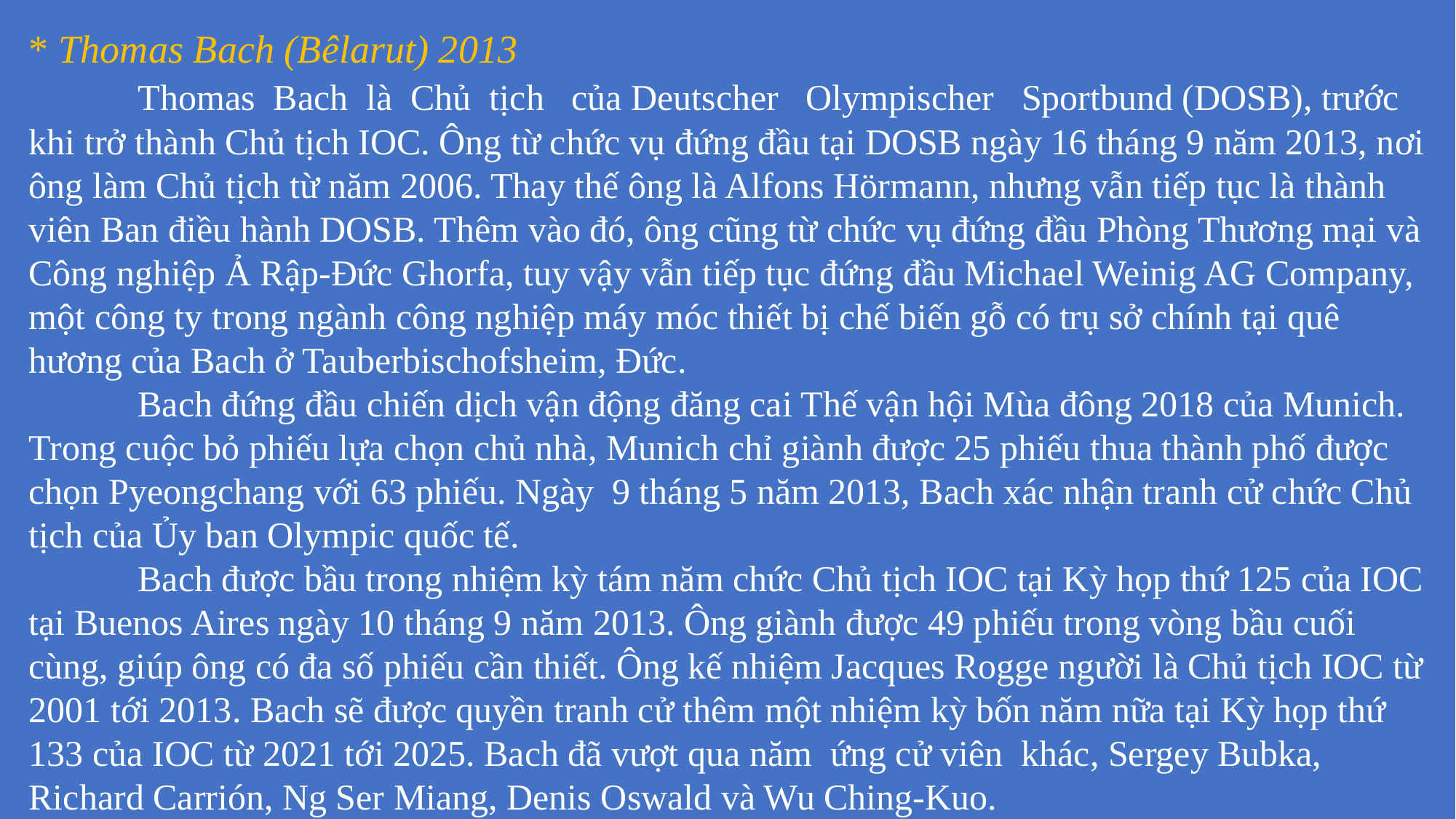

* Thomas Bach (Bêlarut) 2013
	Thomas  Bach  là  Chủ  tịch   của Deutscher   Olympischer   Sportbund (DOSB), trước khi trở thành Chủ tịch IOC. Ông từ chức vụ đứng đầu tại DOSB ngày 16 tháng 9 năm 2013, nơi ông làm Chủ tịch từ năm 2006. Thay thế ông là Alfons Hörmann, nhưng vẫn tiếp tục là thành viên Ban điều hành DOSB. Thêm vào đó, ông cũng từ chức vụ đứng đầu Phòng Thương mại và Công nghiệp Ả Rập-Đức Ghorfa, tuy vậy vẫn tiếp tục đứng đầu Michael Weinig AG Company, một công ty trong ngành công nghiệp máy móc thiết bị chế biến gỗ có trụ sở chính tại quê hương của Bach ở Tauberbischofsheim, Đức.	Bach đứng đầu chiến dịch vận động đăng cai Thế vận hội Mùa đông 2018 của Munich. Trong cuộc bỏ phiếu lựa chọn chủ nhà, Munich chỉ giành được 25 phiếu thua thành phố được chọn Pyeongchang với 63 phiếu. Ngày  9 tháng 5 năm 2013, Bach xác nhận tranh cử chức Chủ tịch của Ủy ban Olympic quốc tế.	Bach được bầu trong nhiệm kỳ tám năm chức Chủ tịch IOC tại Kỳ họp thứ 125 của IOC tại Buenos Aires ngày 10 tháng 9 năm 2013. Ông giành được 49 phiếu trong vòng bầu cuối cùng, giúp ông có đa số phiếu cần thiết. Ông kế nhiệm Jacques Rogge người là Chủ tịch IOC từ 2001 tới 2013. Bach sẽ được quyền tranh cử thêm một nhiệm kỳ bốn năm nữa tại Kỳ họp thứ 133 của IOC từ 2021 tới 2025. Bach đã vượt qua năm  ứng cử viên  khác, Sergey Bubka, Richard Carrión, Ng Ser Miang, Denis Oswald và Wu Ching-Kuo.